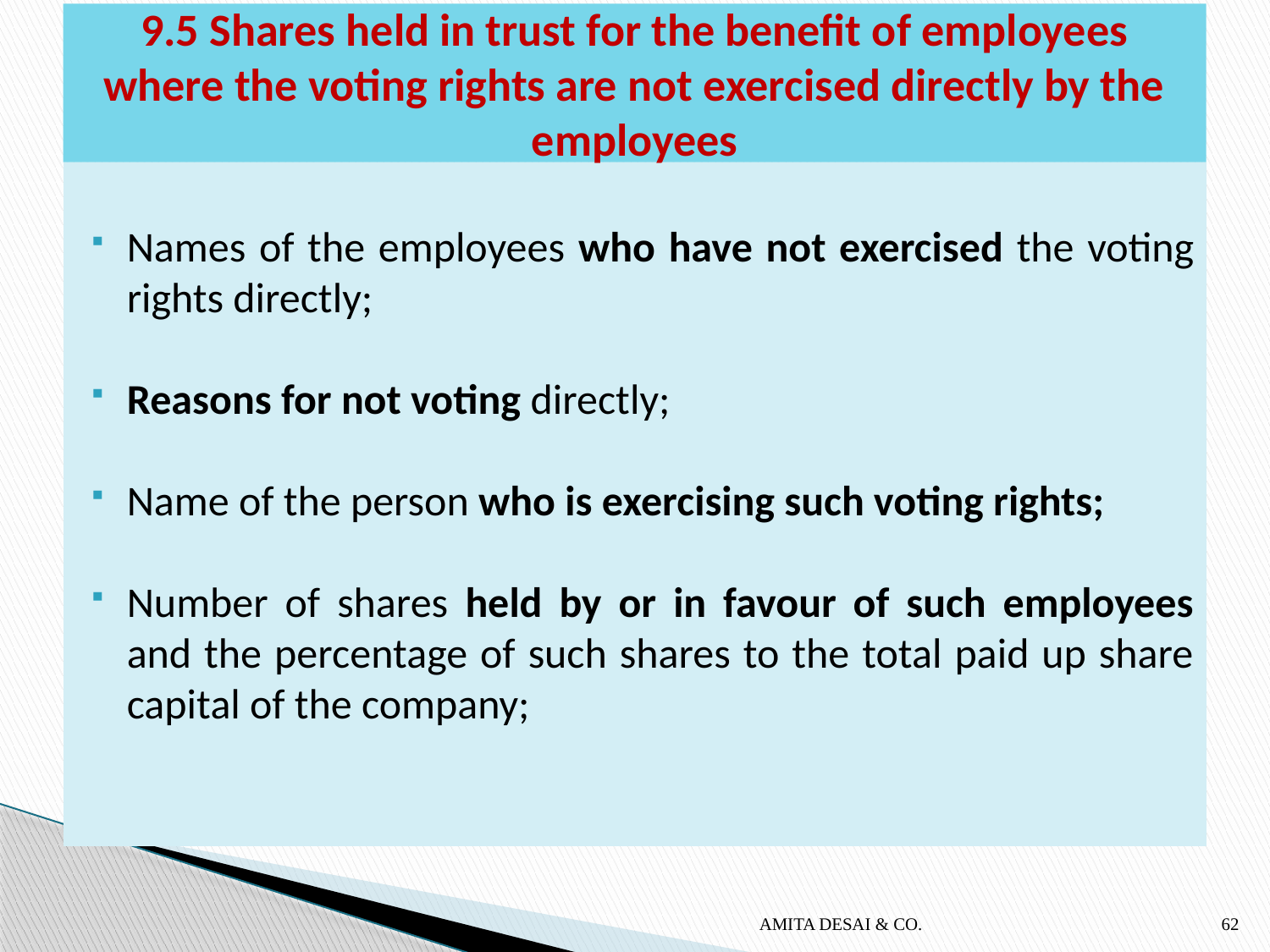

# 9.5 Shares held in trust for the benefit of employees where the voting rights are not exercised directly by the employees

Names of the employees who have not exercised the voting rights directly;

Reasons for not voting directly;

Name of the person who is exercising such voting rights;

Number of shares held by or in favour of such employees and the percentage of such shares to the total paid up share capital of the company;
AMITA DESAI & CO.
62